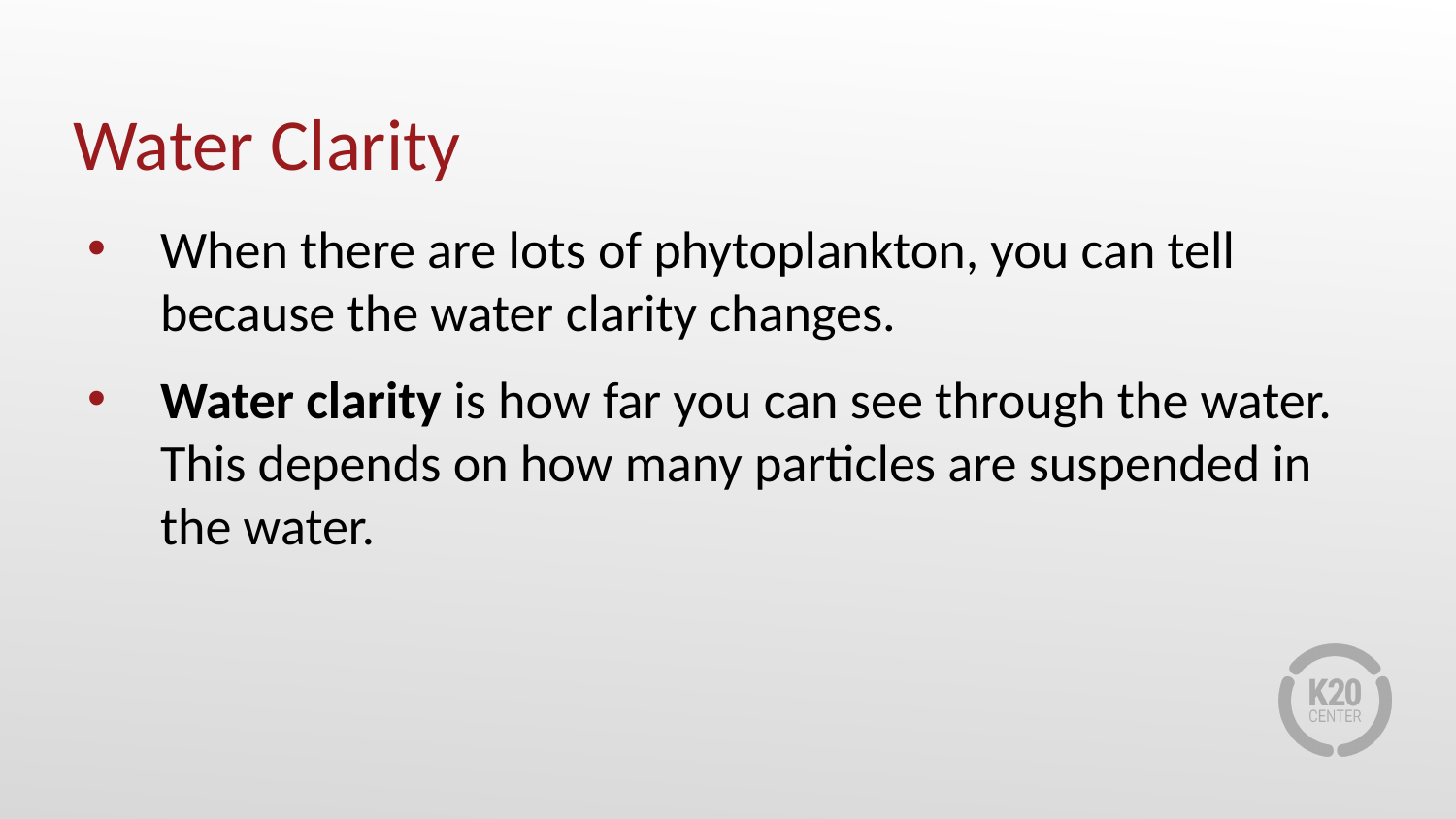

# Water Clarity
When there are lots of phytoplankton, you can tell because the water clarity changes.
Water clarity is how far you can see through the water. This depends on how many particles are suspended in the water.